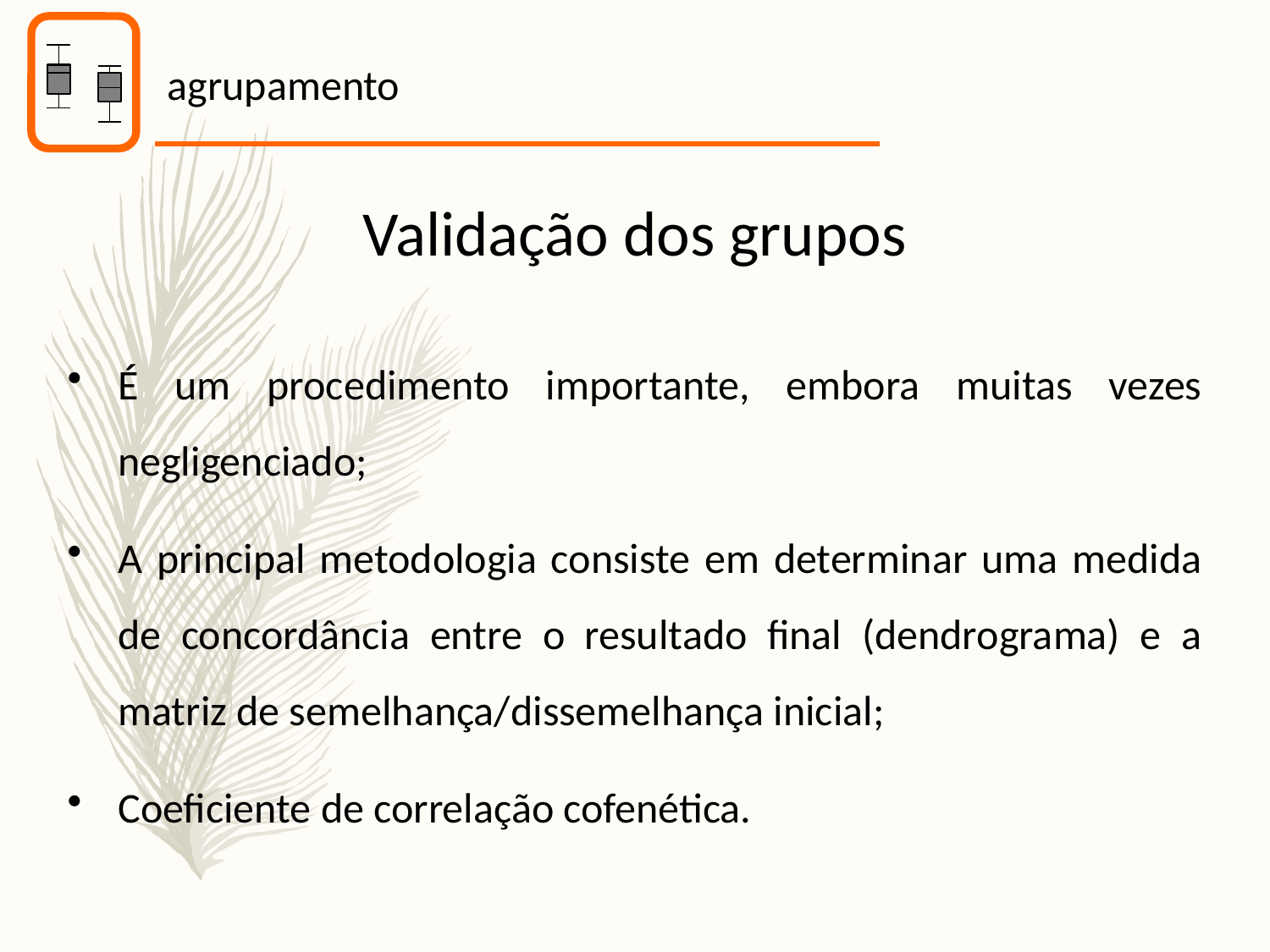

agrupamento
Validação dos grupos
É um procedimento importante, embora muitas vezes negligenciado;
A principal metodologia consiste em determinar uma medida de concordância entre o resultado final (dendrograma) e a matriz de semelhança/dissemelhança inicial;
Coeficiente de correlação cofenética.